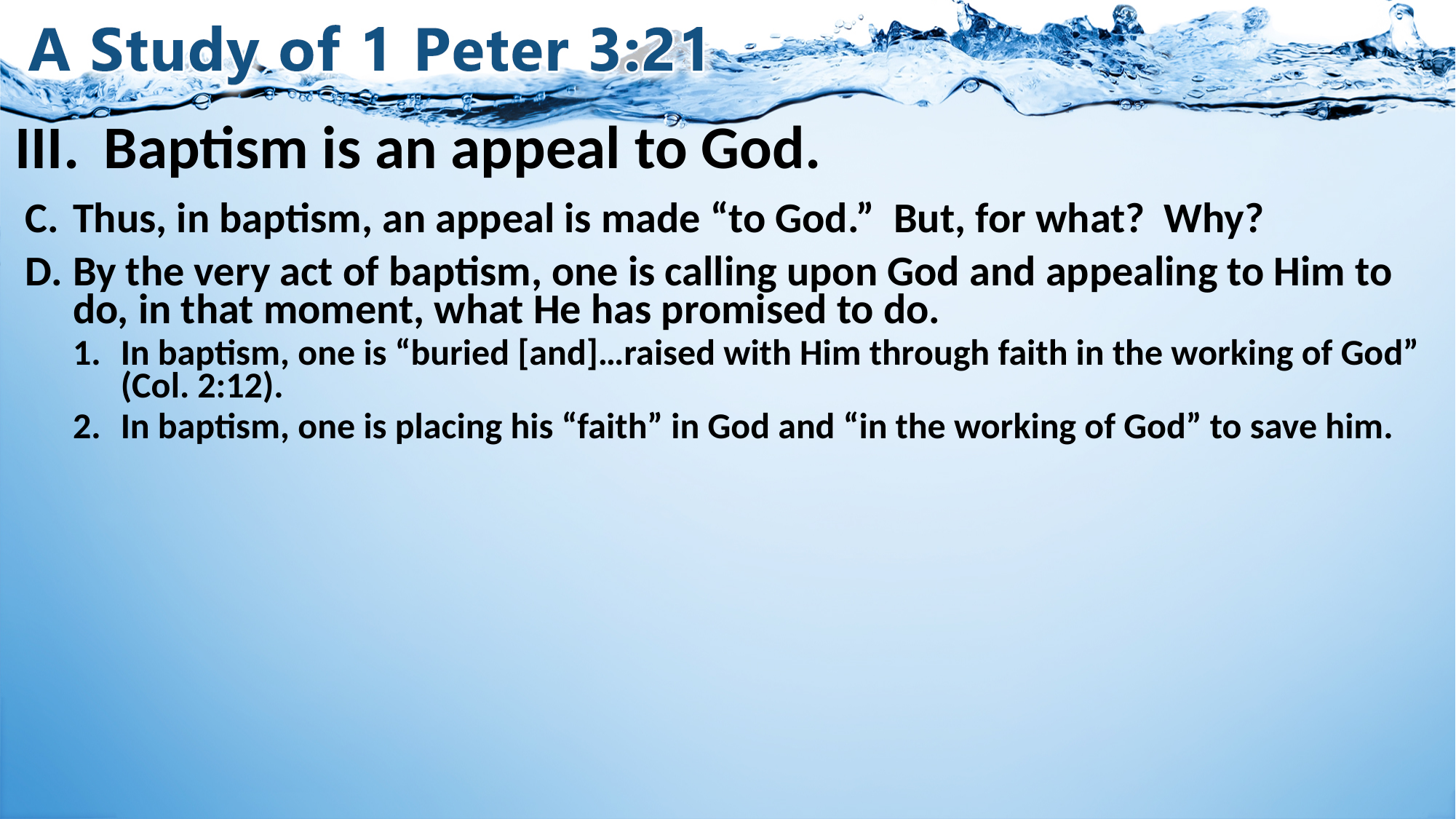

# III.	 Baptism is an appeal to God.
Thus, in baptism, an appeal is made “to God.”  But, for what?  Why?
By the very act of baptism, one is calling upon God and appealing to Him to do, in that moment, what He has promised to do.
In baptism, one is “buried [and]…raised with Him through faith in the working of God” (Col. 2:12).
In baptism, one is placing his “faith” in God and “in the working of God” to save him.